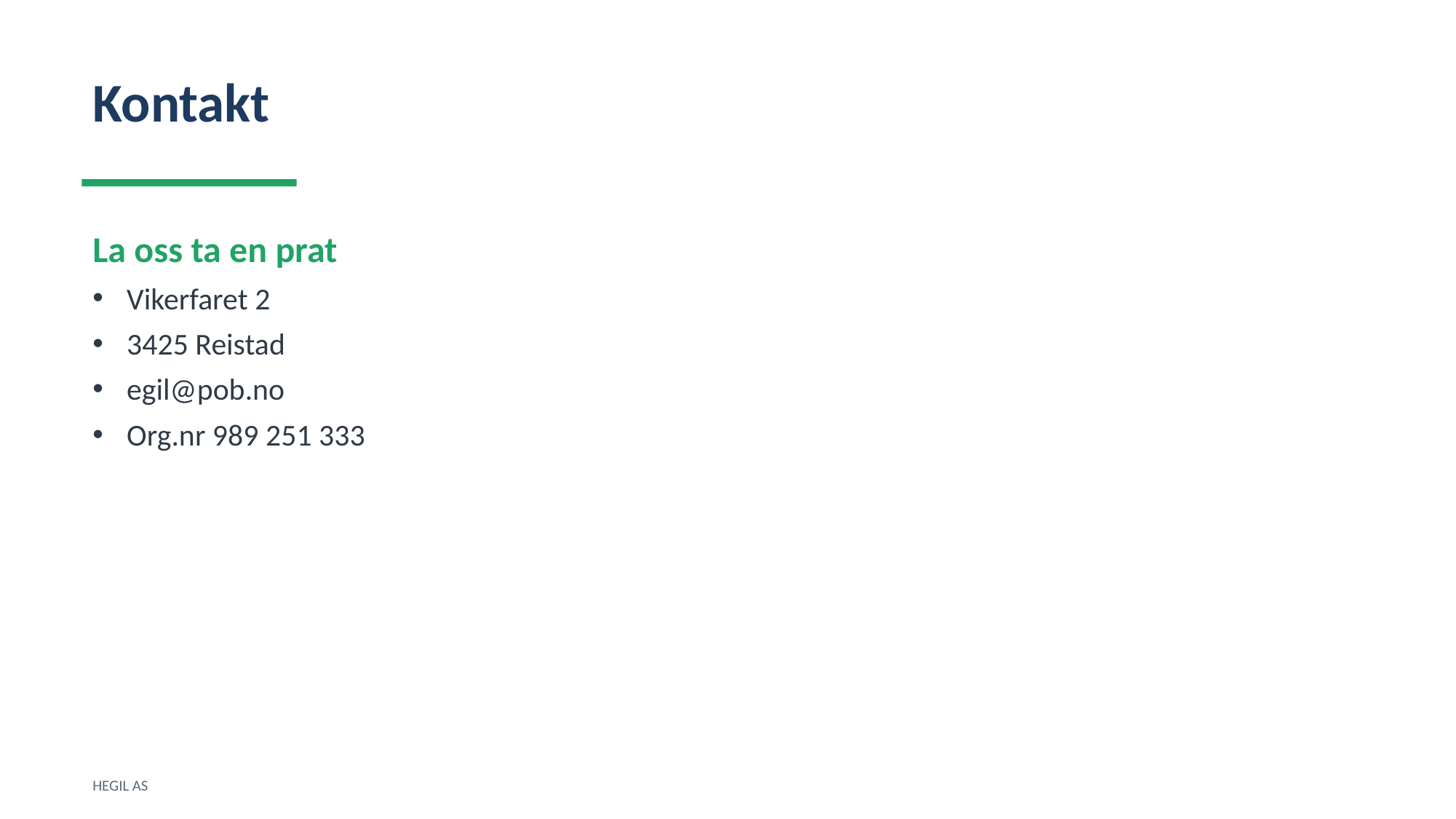

Kontakt

La oss ta en prat
Vikerfaret 2
3425 Reistad
egil@pob.no
Org.nr 989 251 333
HEGIL AS